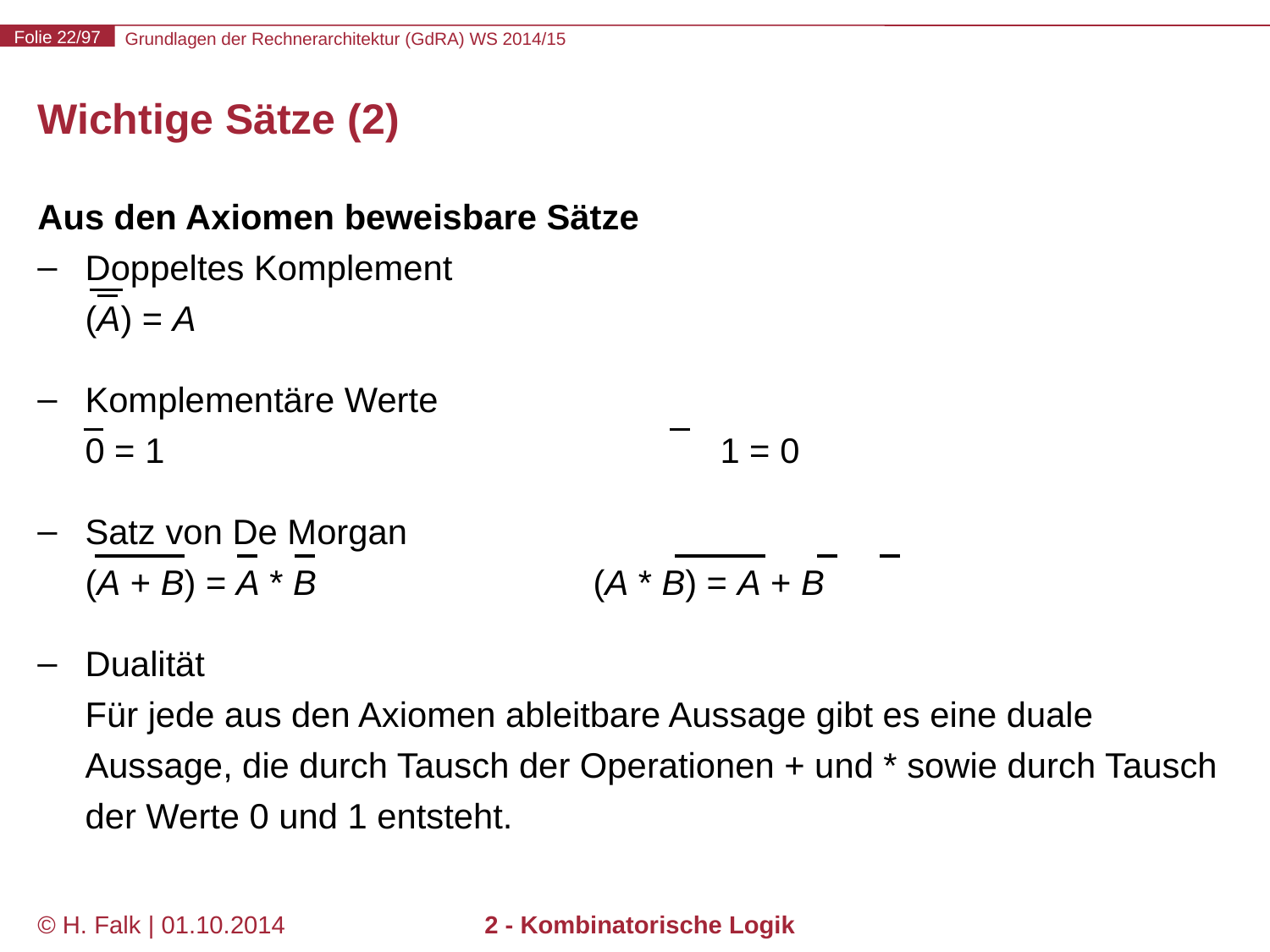

# Wichtige Sätze (2)
Aus den Axiomen beweisbare Sätze
Doppeltes Komplement
(A) = A

Komplementäre Werte
0 = 1					1 = 0

Satz von De Morgan
(A + B) = A * B			(A * B) = A + B

Dualität
Für jede aus den Axiomen ableitbare Aussage gibt es eine duale Aussage, die durch Tausch der Operationen + und * sowie durch Tausch der Werte 0 und 1 entsteht.
© H. Falk | 01.10.2014
2 - Kombinatorische Logik